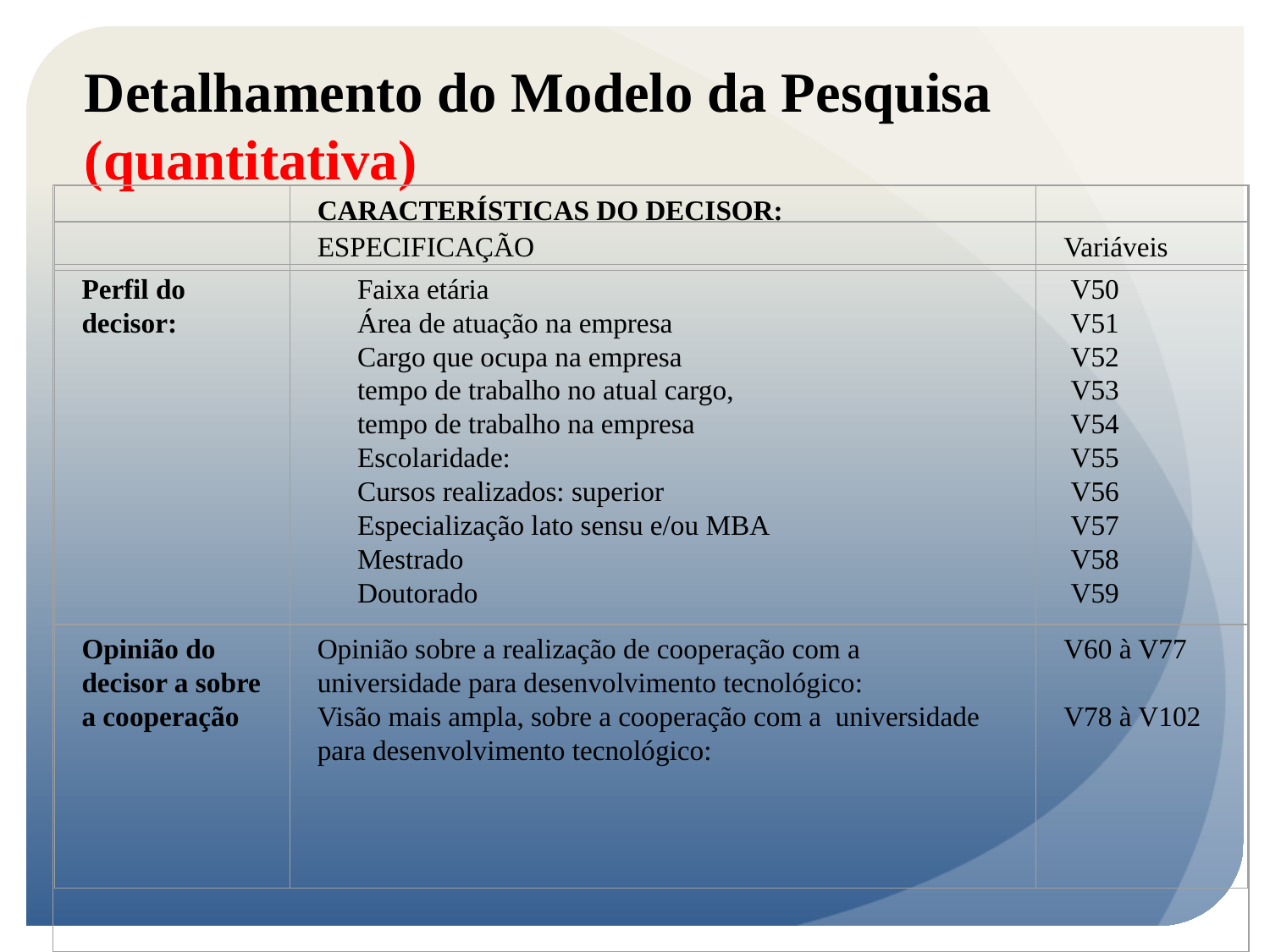

# Detalhamento do Modelo da Pesquisa (quantitativa)

CARACTERÍSTICAS DO DECISOR:

ESPECIFICAÇÃO

Variáveis

Perfil do decisor:

Faixa etária
Área de atuação na empresa
Cargo que ocupa na empresa
tempo de trabalho no atual cargo,
tempo de trabalho na empresa
Escolaridade:
Cursos realizados: superior
Especialização lato sensu e/ou MBA
Mestrado
Doutorado

 V50
 V51
 V52
 V53
 V54
 V55
 V56
 V57
 V58
 V59

Opinião do decisor a sobre a cooperação

Opinião sobre a realização de cooperação com a  universidade para desenvolvimento tecnológico:
Visão mais ampla, sobre a cooperação com a  universidade para desenvolvimento tecnológico:

V60 à V77

V78 à V102